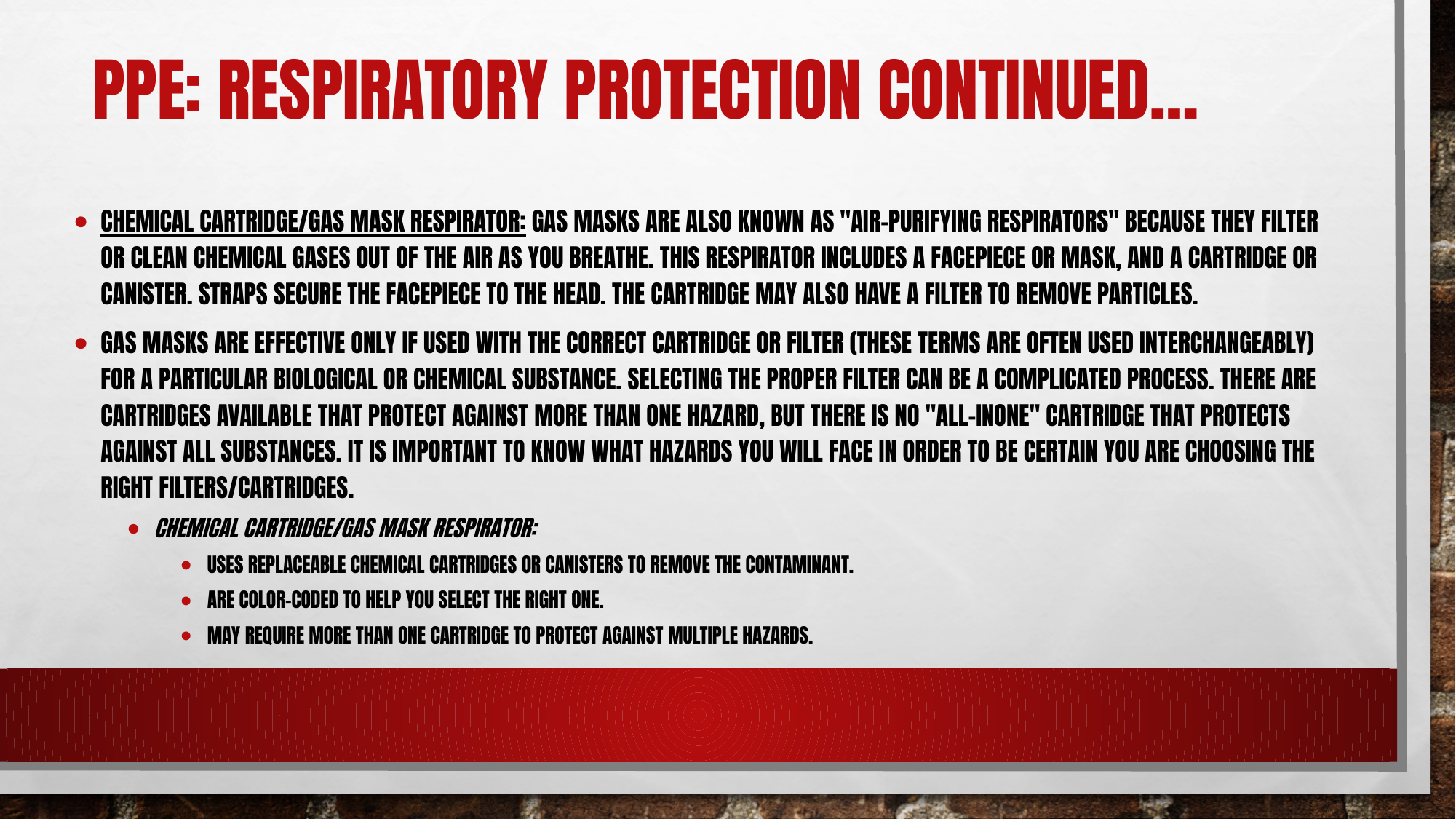

# PPE: Respiratory Protection Continued…
Chemical Cartridge/Gas Mask Respirator: Gas masks are also known as "air-purifying respirators" because they filter or clean chemical gases out of the air as you breathe. This respirator includes a facepiece or mask, and a cartridge or canister. Straps secure the facepiece to the head. The cartridge may also have a filter to remove particles.
Gas masks are effective only if used with the correct cartridge or filter (these terms are often used interchangeably) for a particular biological or chemical substance. Selecting the proper filter can be a complicated process. There are cartridges available that protect against more than one hazard, but there is no "all-inone" cartridge that protects against all substances. It is important to know what hazards you will face in order to be certain you are choosing the right filters/cartridges.
Chemical Cartridge/Gas Mask respirator:
Uses replaceable chemical cartridges or canisters to remove the contaminant.
Are color-coded to help you select the right one.
May require more than one cartridge to protect against multiple hazards.